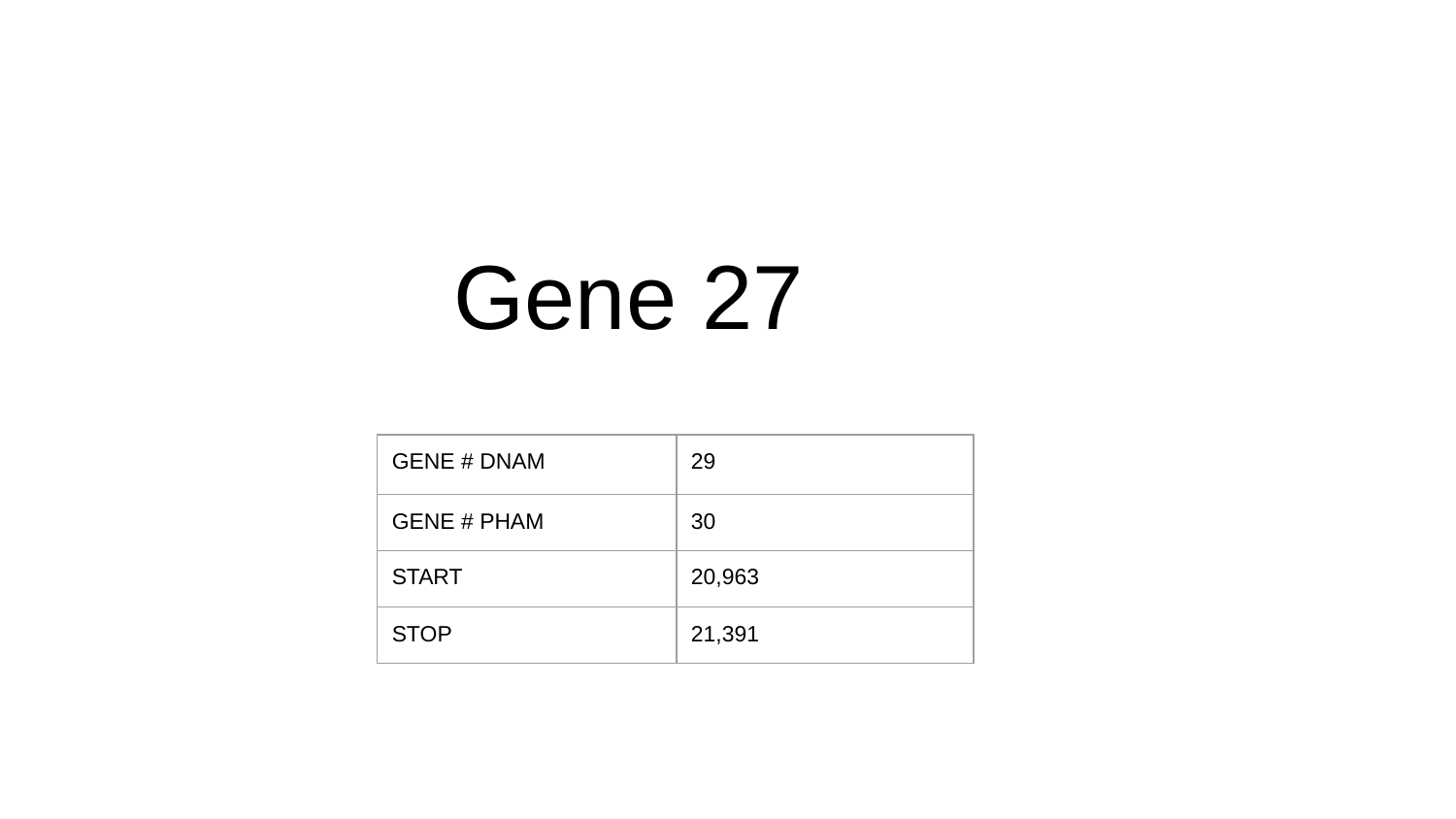

# Gene 27
| GENE # DNAM | 29 |
| --- | --- |
| GENE # PHAM | 30 |
| START | 20,963 |
| STOP | 21,391 |